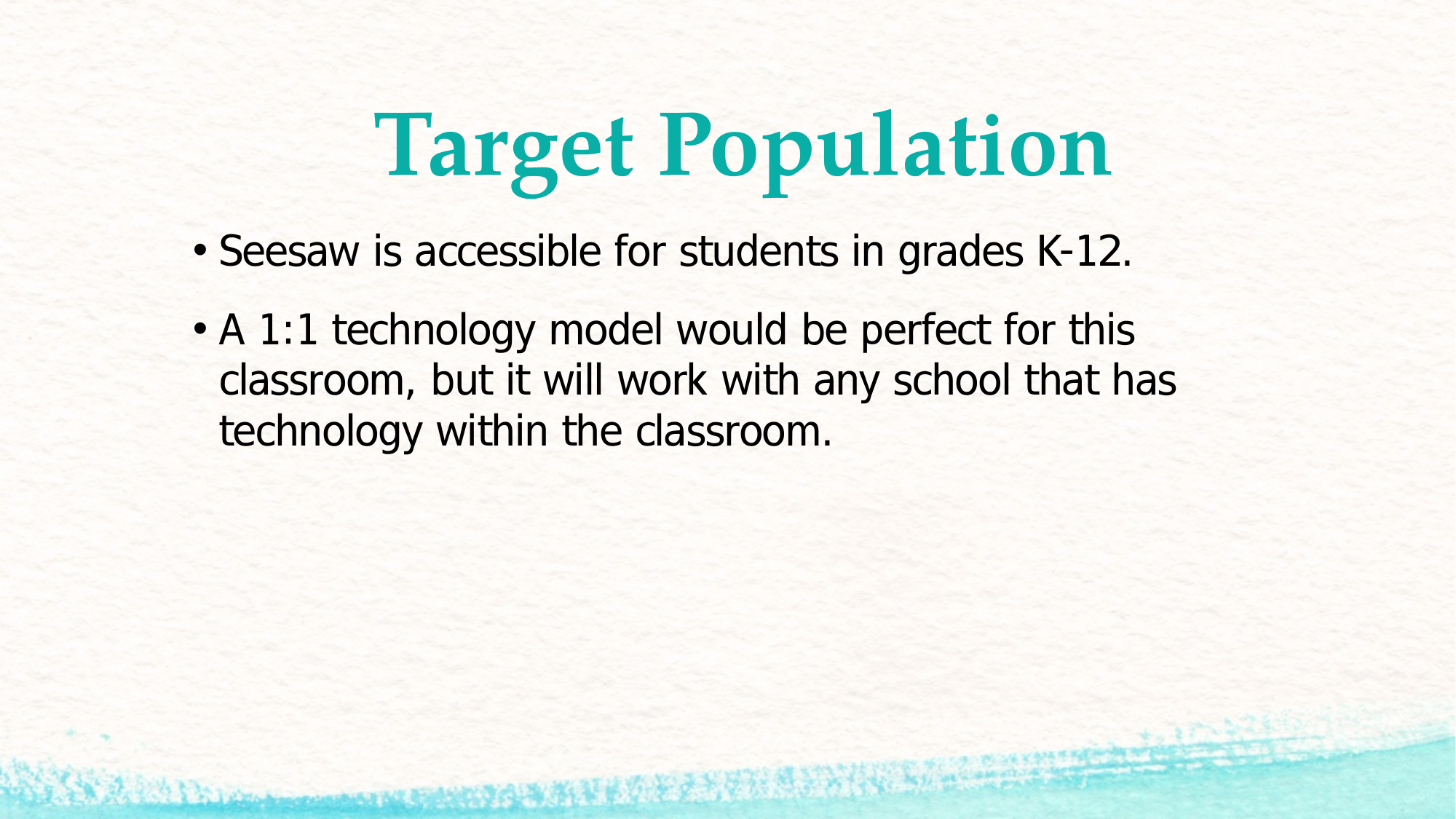

# Target Population
Seesaw is accessible for students in grades K-12.
A 1:1 technology model would be perfect for this classroom, but it will work with any school that has technology within the classroom.